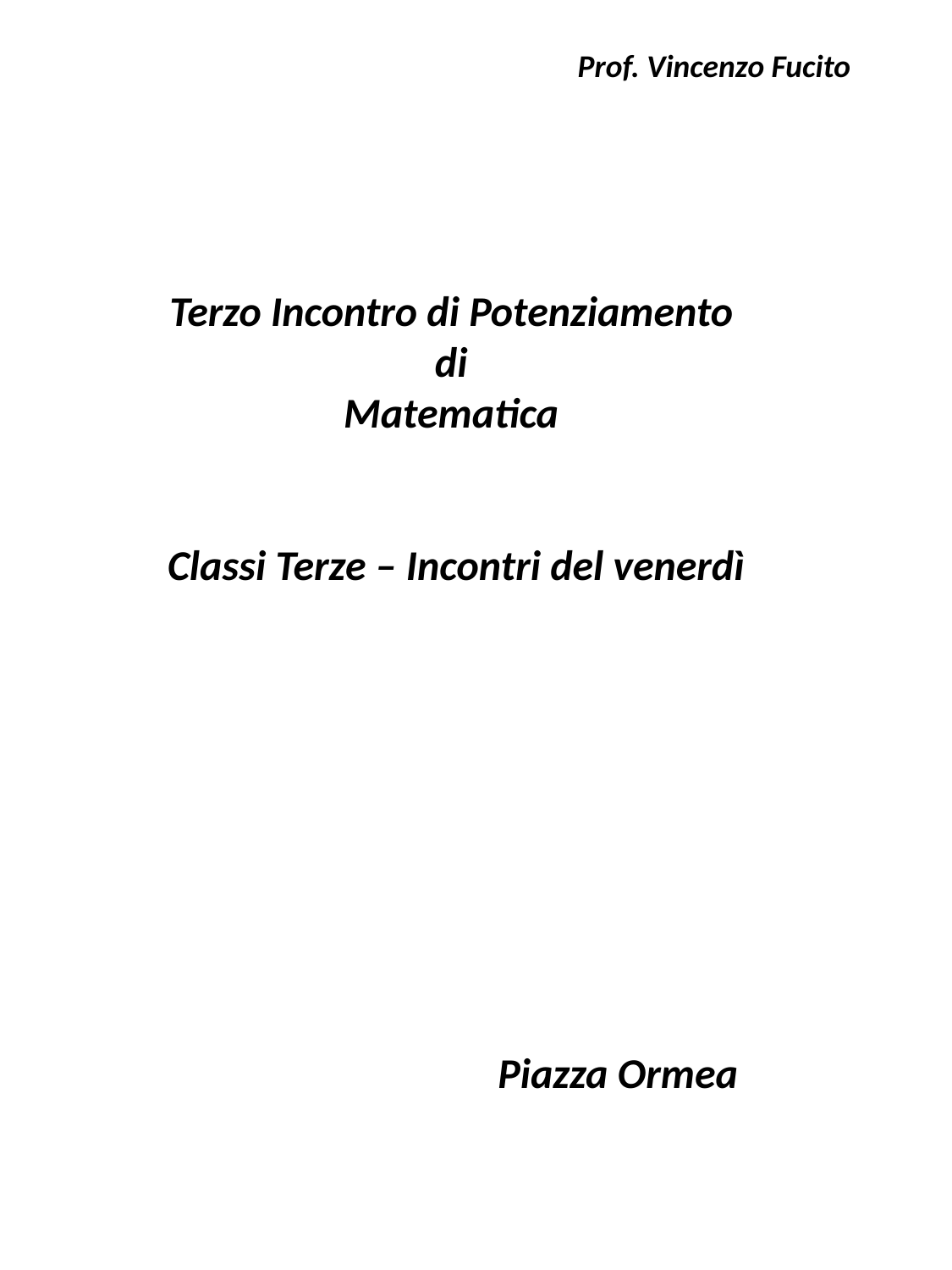

Prof. Vincenzo Fucito
Terzo Incontro di Potenziamento
di
Matematica

Classi Terze – Incontri del venerdì

                                  Piazza Ormea